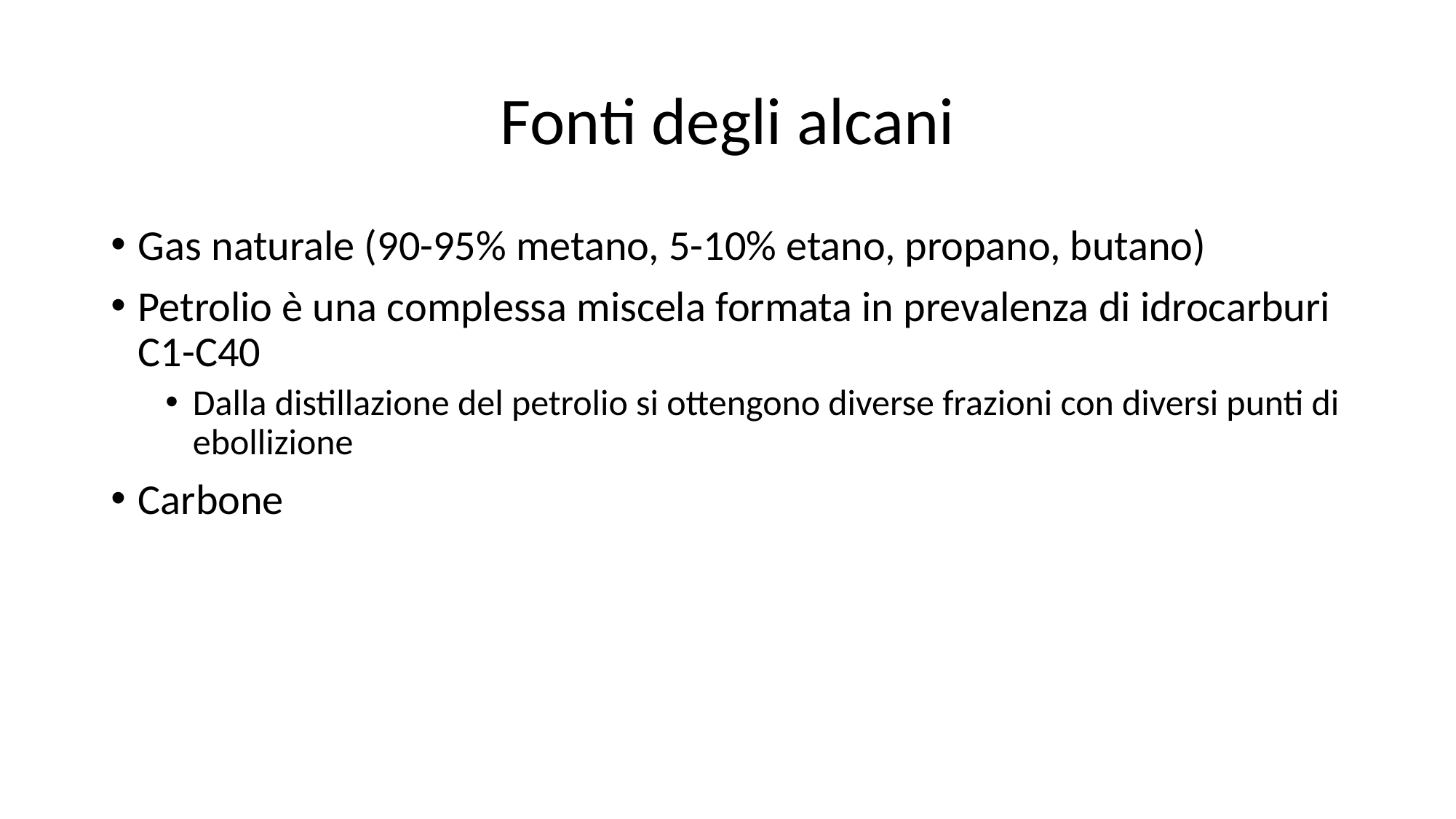

# Fonti degli alcani
Gas naturale (90-95% metano, 5-10% etano, propano, butano)
Petrolio è una complessa miscela formata in prevalenza di idrocarburi  C1-C40
Dalla distillazione del petrolio si ottengono diverse frazioni con diversi punti di ebollizione
Carbone